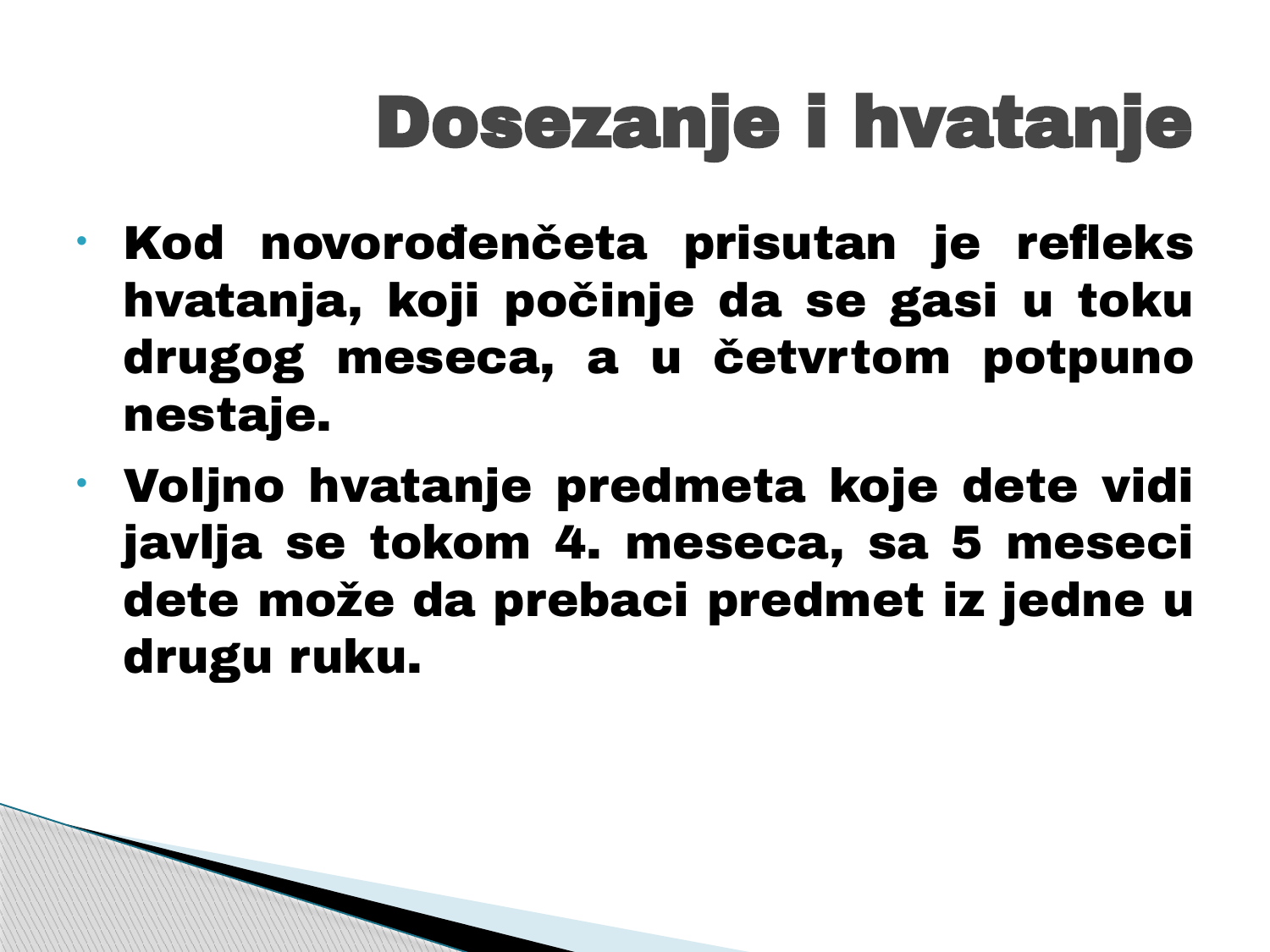

# Dosezanje i hvatanje
Kod novorođenčeta prisutan je refleks hvatanja, koji počinje da se gasi u toku drugog meseca, a u četvrtom potpuno nestaje.
Voljno hvatanje predmeta koje dete vidi javlja se tokom 4. meseca, sa 5 meseci dete može da prebaci predmet iz jedne u drugu ruku.